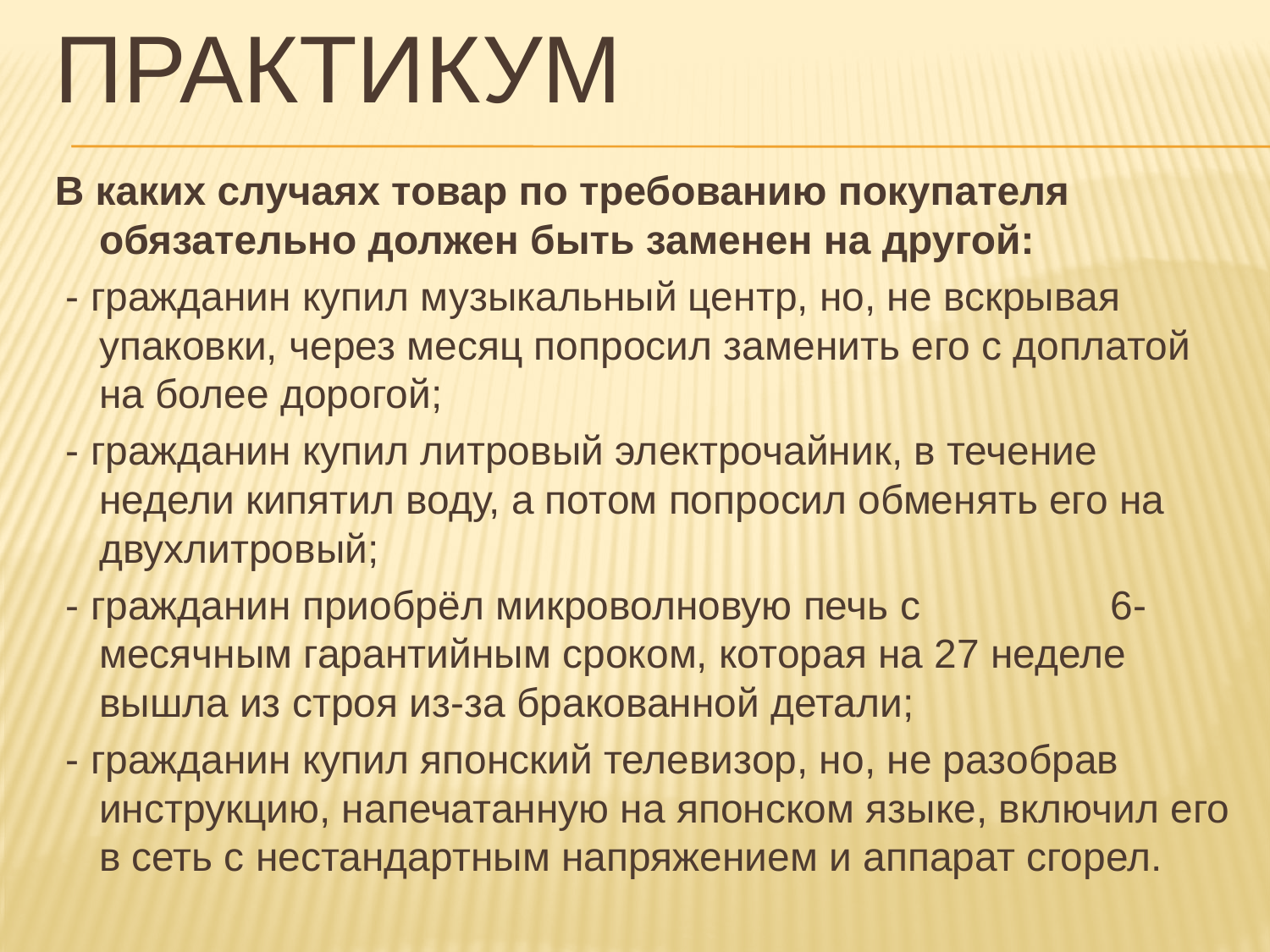

# ПРАКТИКУМ
В каких случаях товар по требованию покупателя обязательно должен быть заменен на другой:
 - гражданин купил музыкальный центр, но, не вскрывая упаковки, через месяц попросил заменить его с доплатой на более дорогой;
 - гражданин купил литровый электрочайник, в течение недели кипятил воду, а потом попросил обменять его на двухлитровый;
 - гражданин приобрёл микроволновую печь с                 6-месячным гарантийным сроком, которая на 27 неделе вышла из строя из-за бракованной детали;
 - гражданин купил японский телевизор, но, не разобрав инструкцию, напечатанную на японском языке, включил его в сеть с нестандартным напряжением и аппарат сгорел.